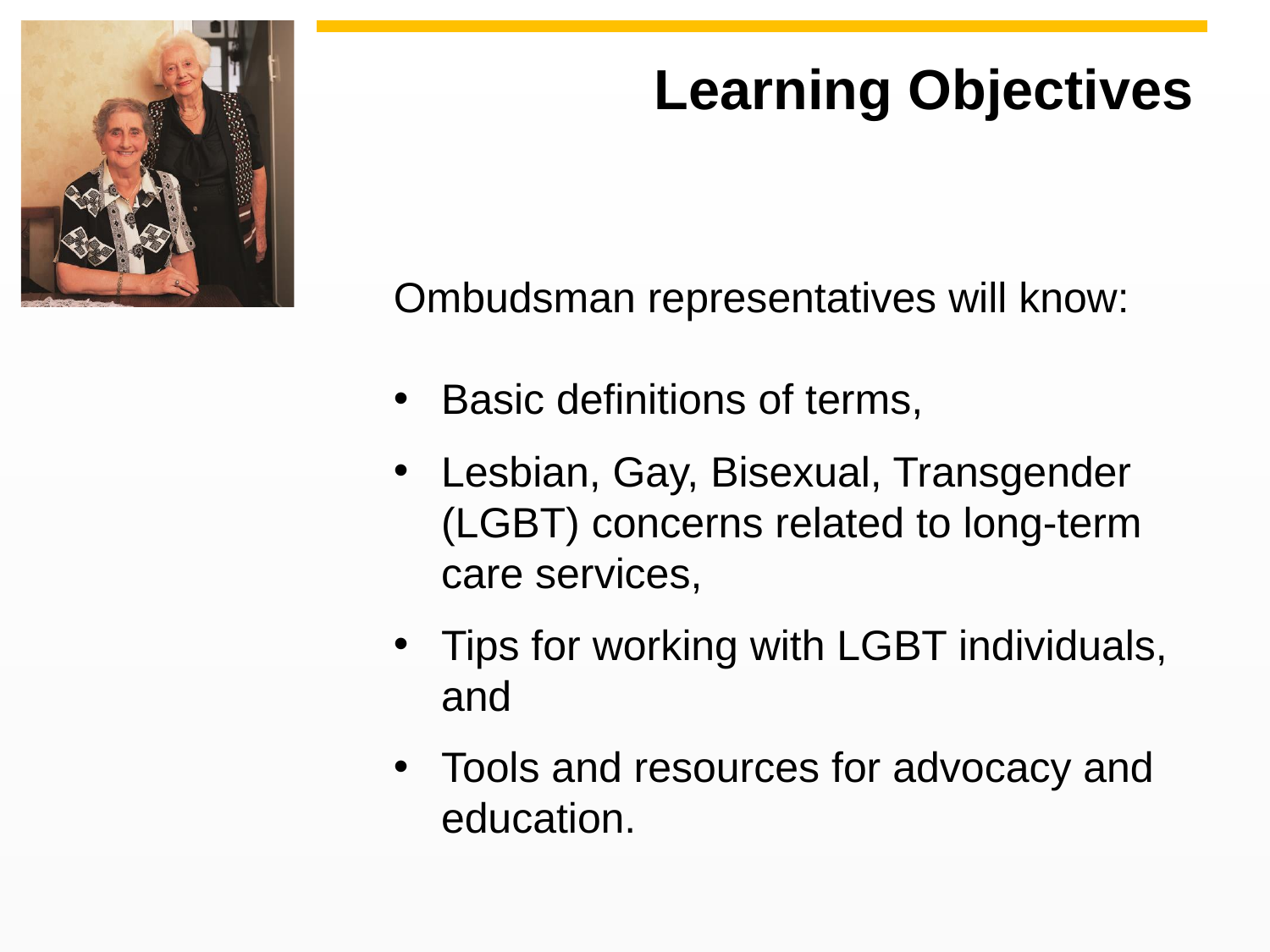

# Learning Objectives
Ombudsman representatives will know:

Basic definitions of terms,
Lesbian, Gay, Bisexual, Transgender (LGBT) concerns related to long-term care services,
Tips for working with LGBT individuals, and
Tools and resources for advocacy and education.